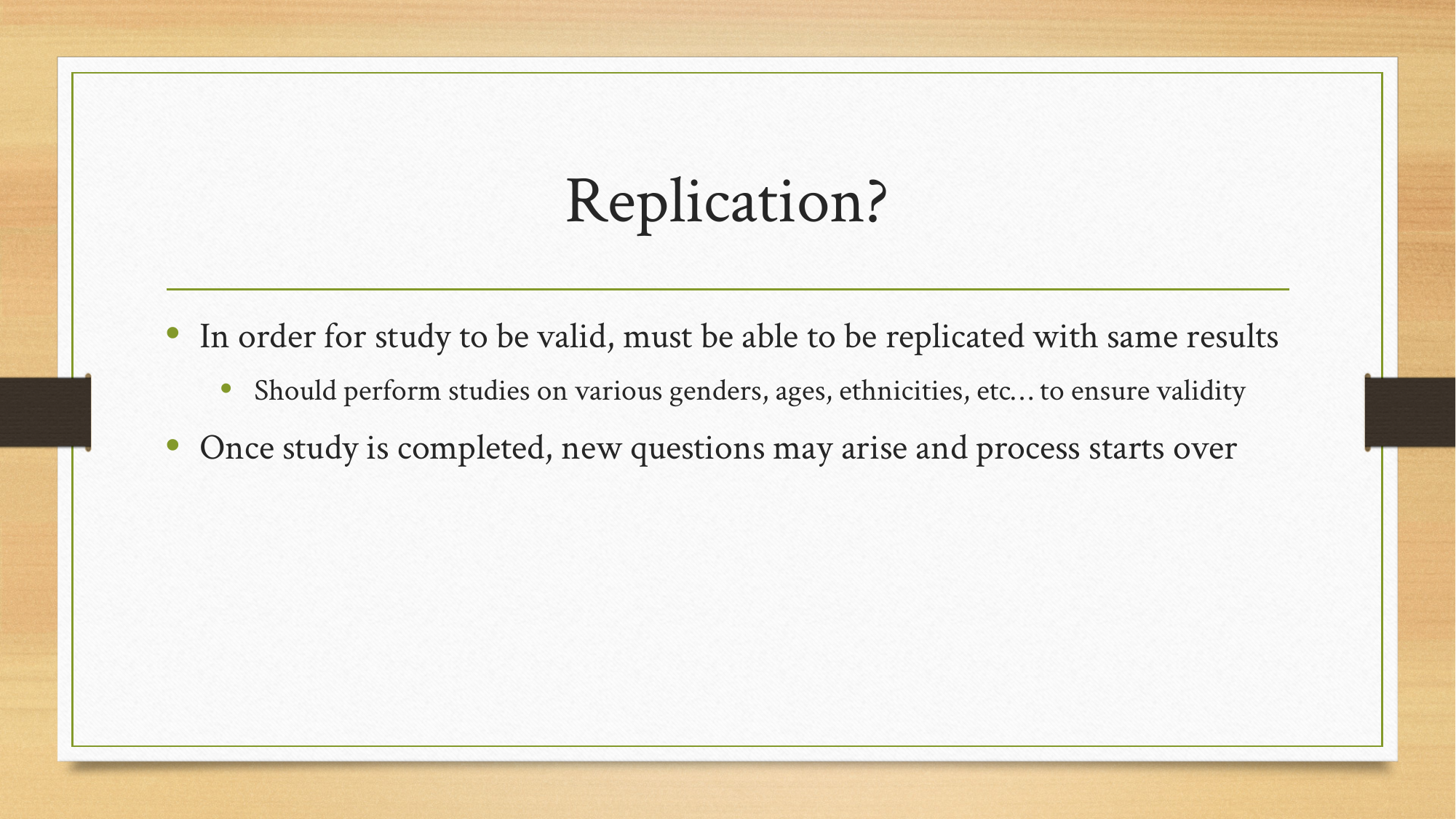

# Replication?
In order for study to be valid, must be able to be replicated with same results
Should perform studies on various genders, ages, ethnicities, etc… to ensure validity
Once study is completed, new questions may arise and process starts over